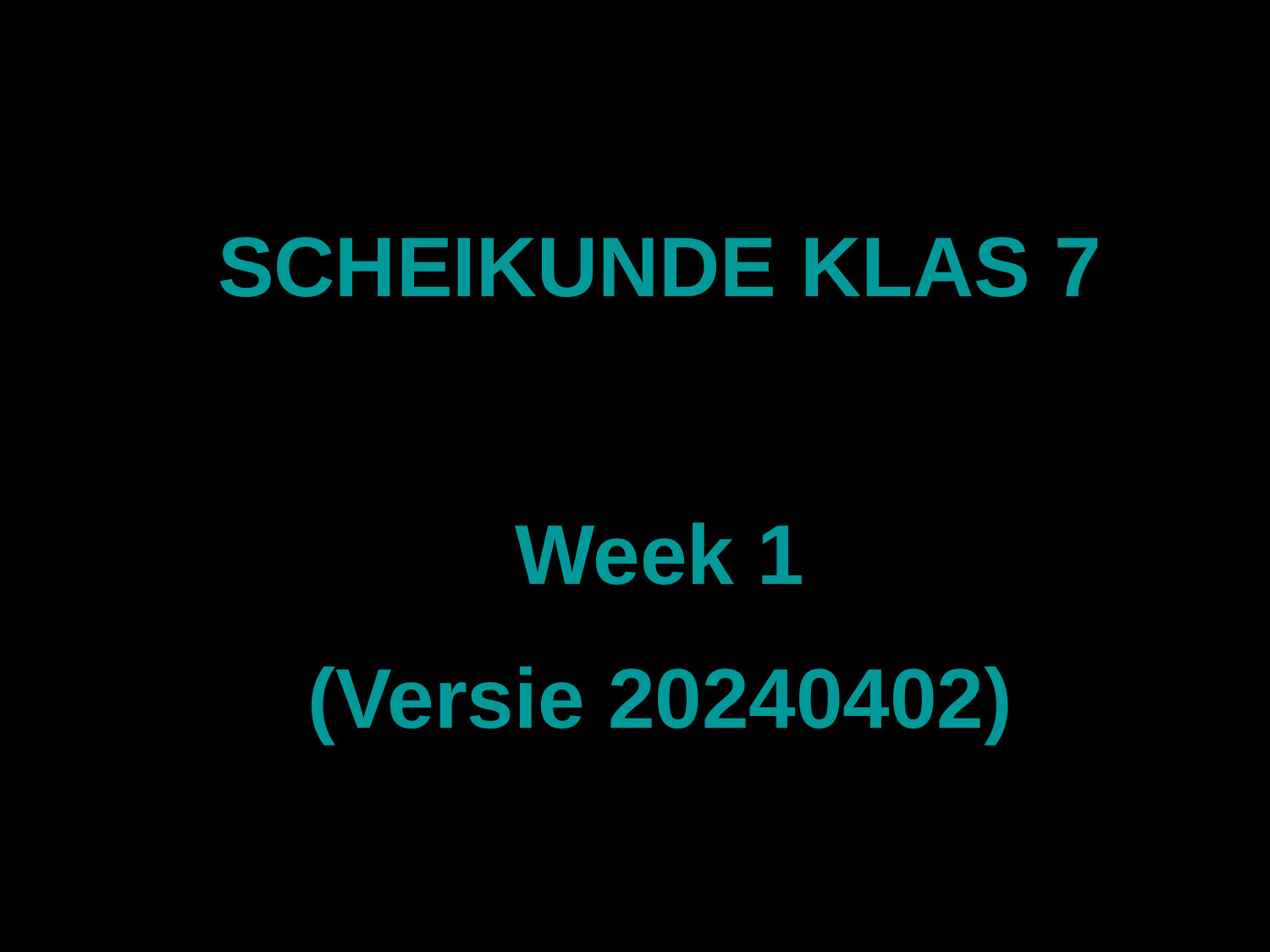

SCHEIKUNDE KLAS 7

Week 1
(Versie 20240402)